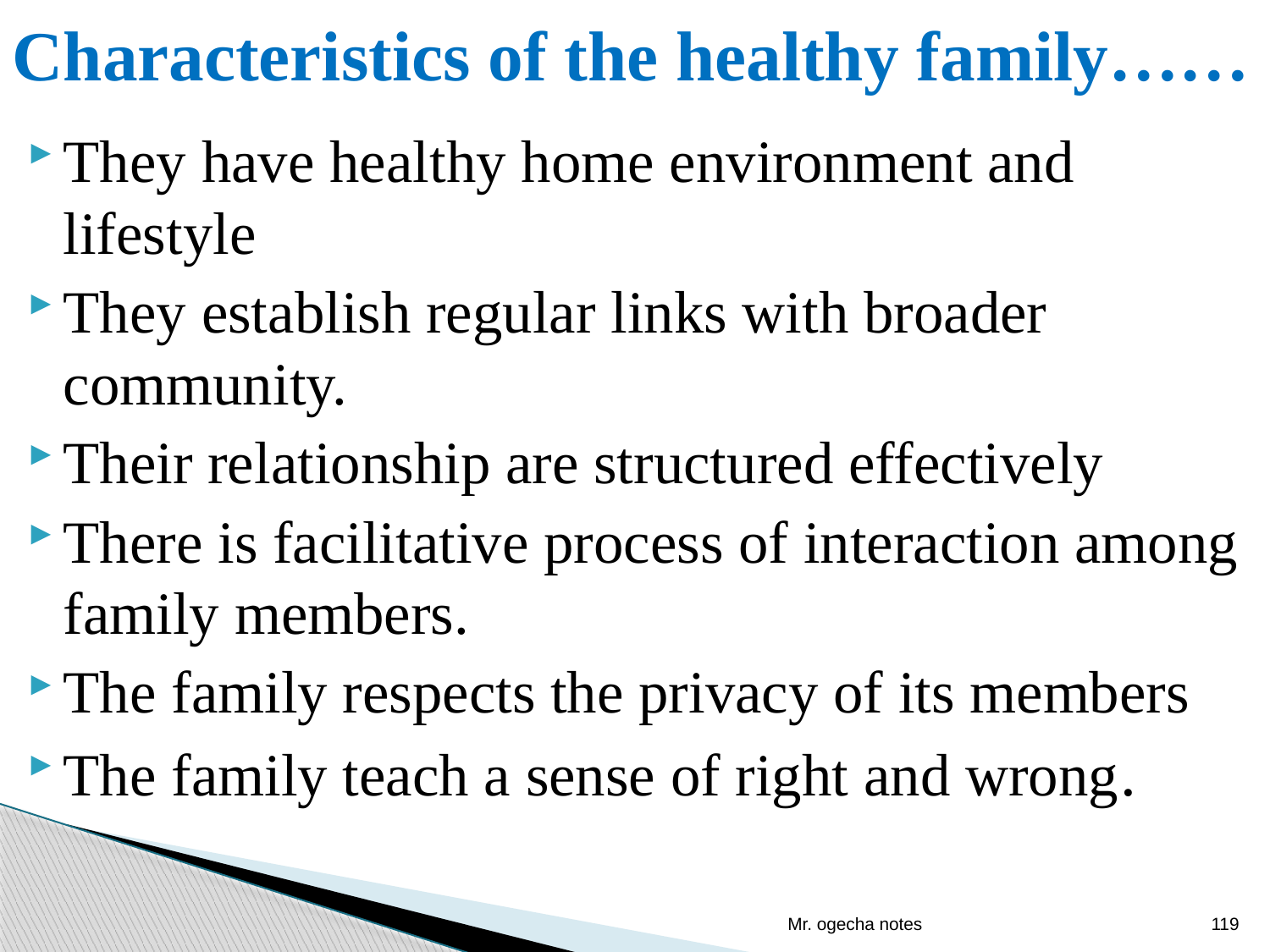

# Characteristics of the healthy family……
They have healthy home environment and lifestyle
They establish regular links with broader community.
Their relationship are structured effectively
There is facilitative process of interaction among family members.
The family respects the privacy of its members
The family teach a sense of right and wrong.

Mr. ogecha notes
119